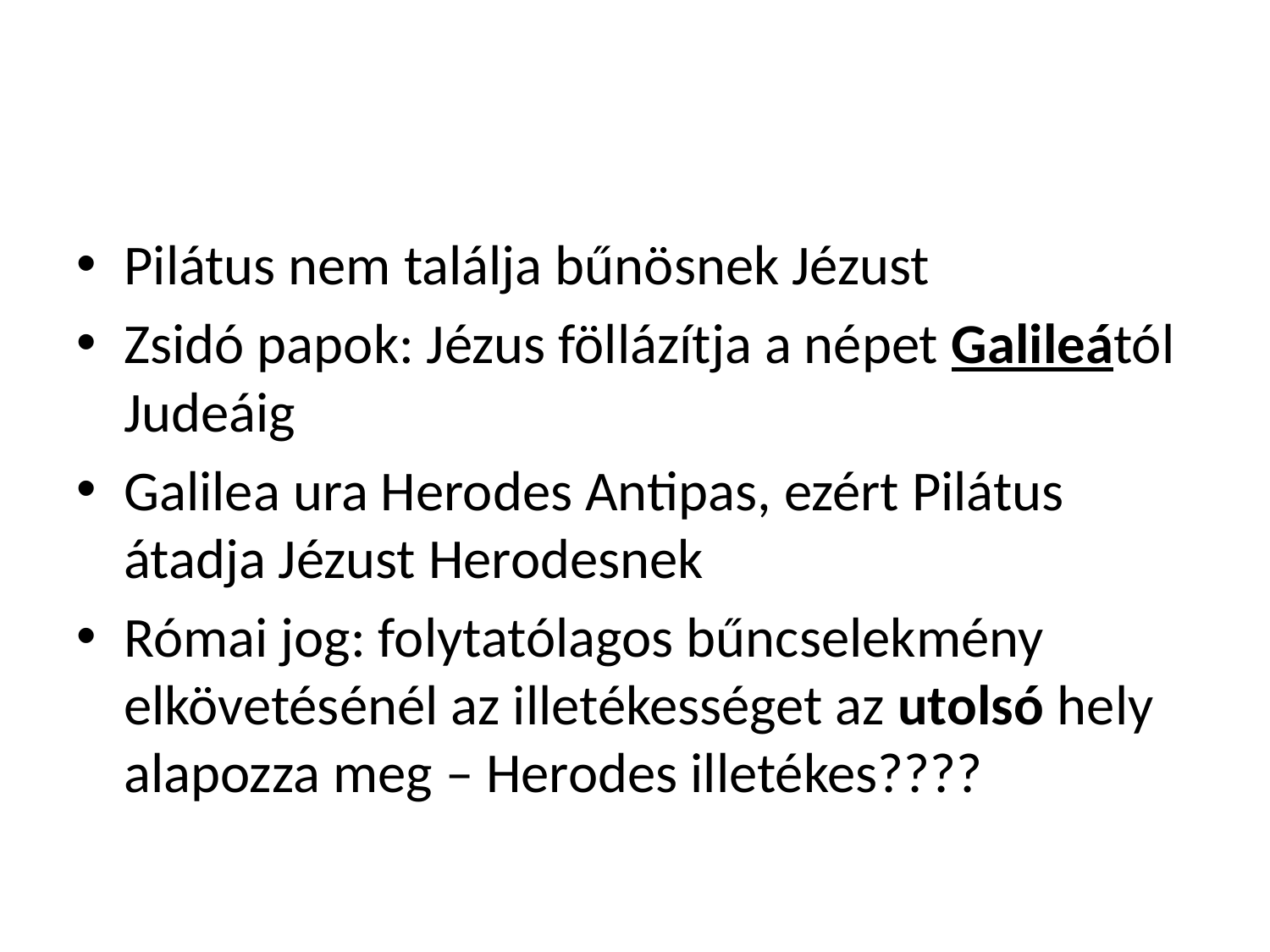

#
Pilátus nem találja bűnösnek Jézust
Zsidó papok: Jézus föllázítja a népet Galileától Judeáig
Galilea ura Herodes Antipas, ezért Pilátus átadja Jézust Herodesnek
Római jog: folytatólagos bűncselekmény elkövetésénél az illetékességet az utolsó hely alapozza meg – Herodes illetékes????